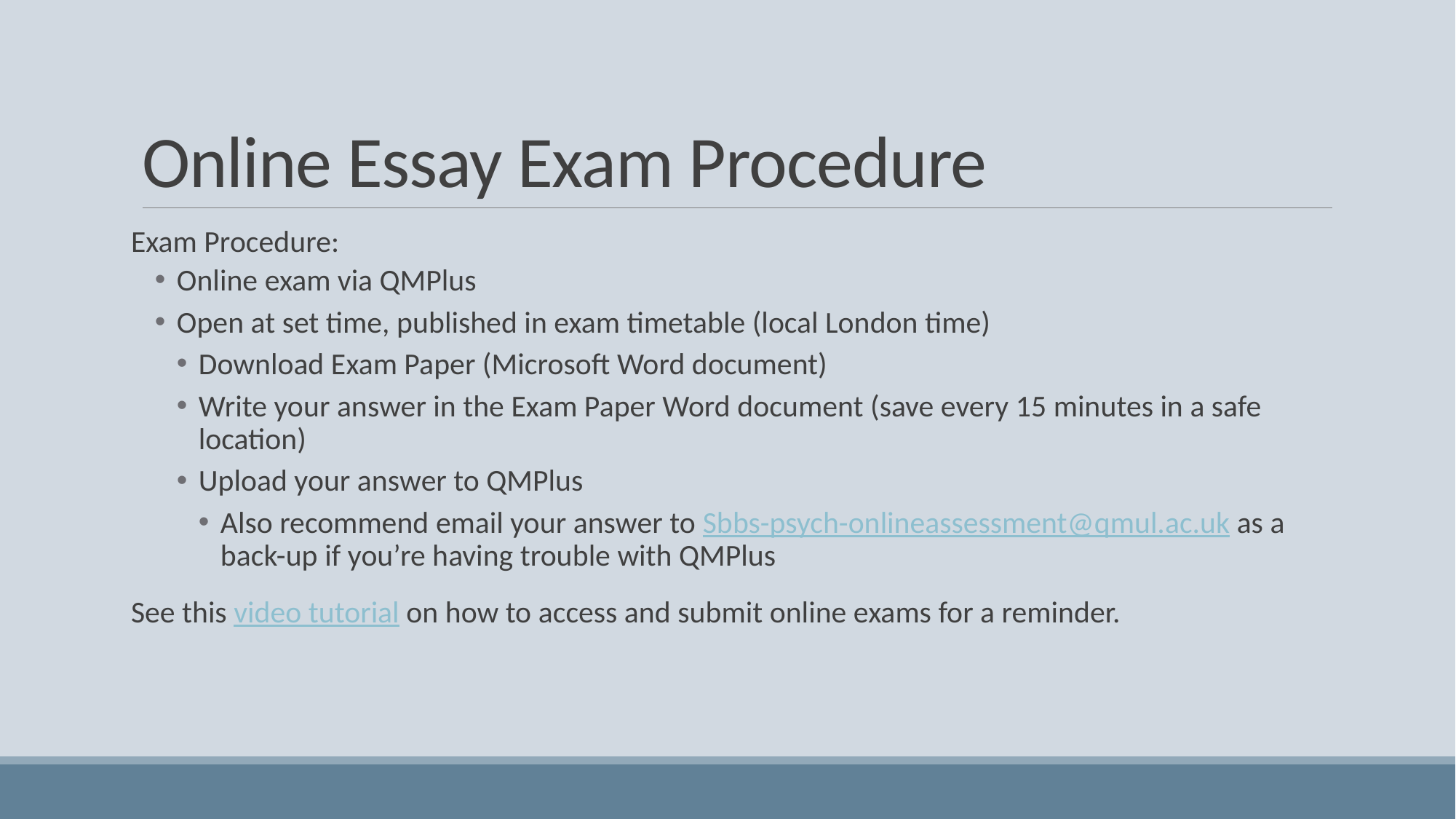

# Online Essay Exam Procedure
Exam Procedure:
Online exam via QMPlus
Open at set time, published in exam timetable (local London time)
Download Exam Paper (Microsoft Word document)
Write your answer in the Exam Paper Word document (save every 15 minutes in a safe location)
Upload your answer to QMPlus
Also recommend email your answer to Sbbs-psych-onlineassessment@qmul.ac.uk as a back-up if you’re having trouble with QMPlus
See this video tutorial on how to access and submit online exams for a reminder.